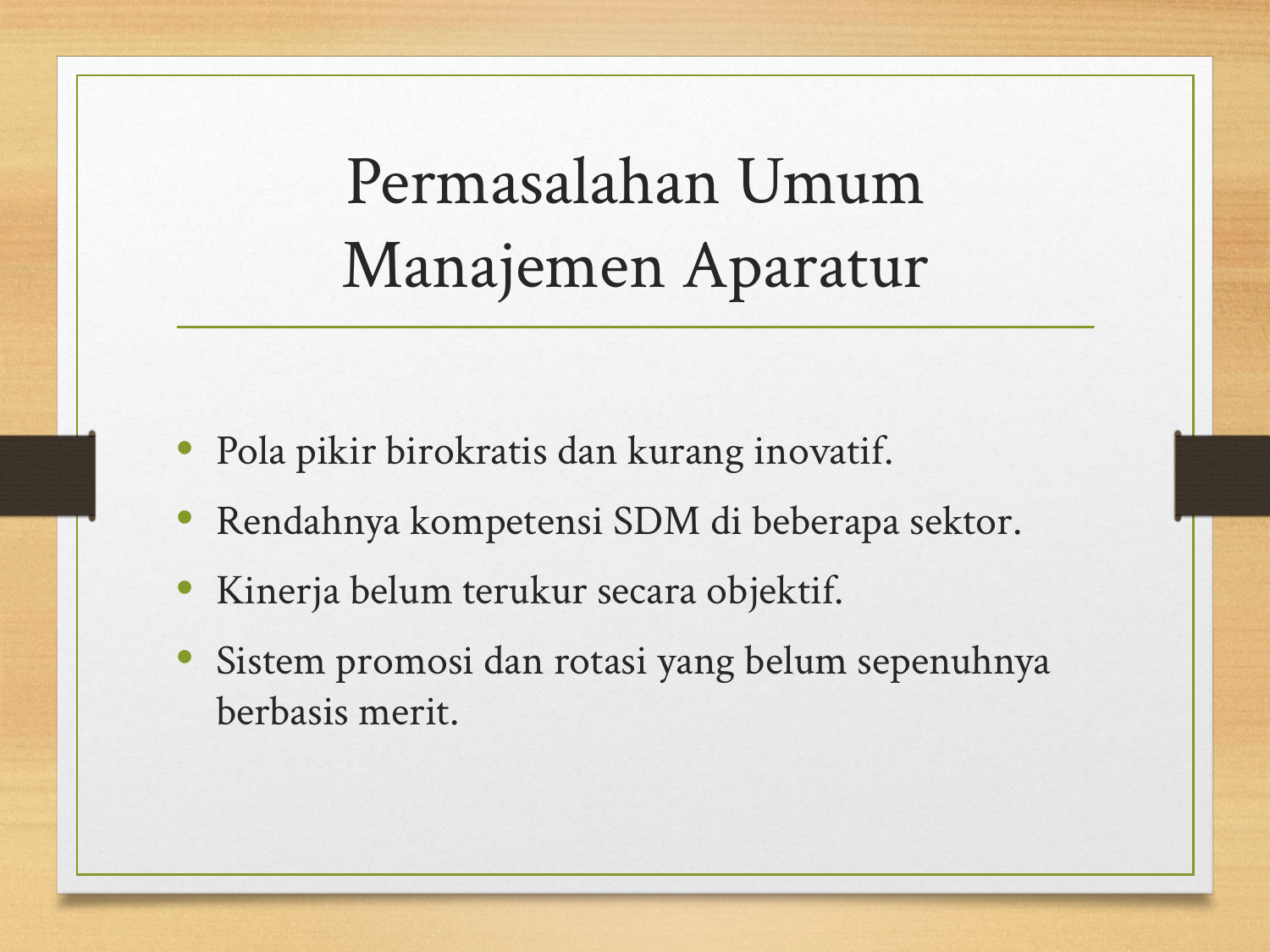

# Permasalahan Umum Manajemen Aparatur

Pola pikir birokratis dan kurang inovatif.
Rendahnya kompetensi SDM di beberapa sektor.
Kinerja belum terukur secara objektif.
Sistem promosi dan rotasi yang belum sepenuhnya berbasis merit.